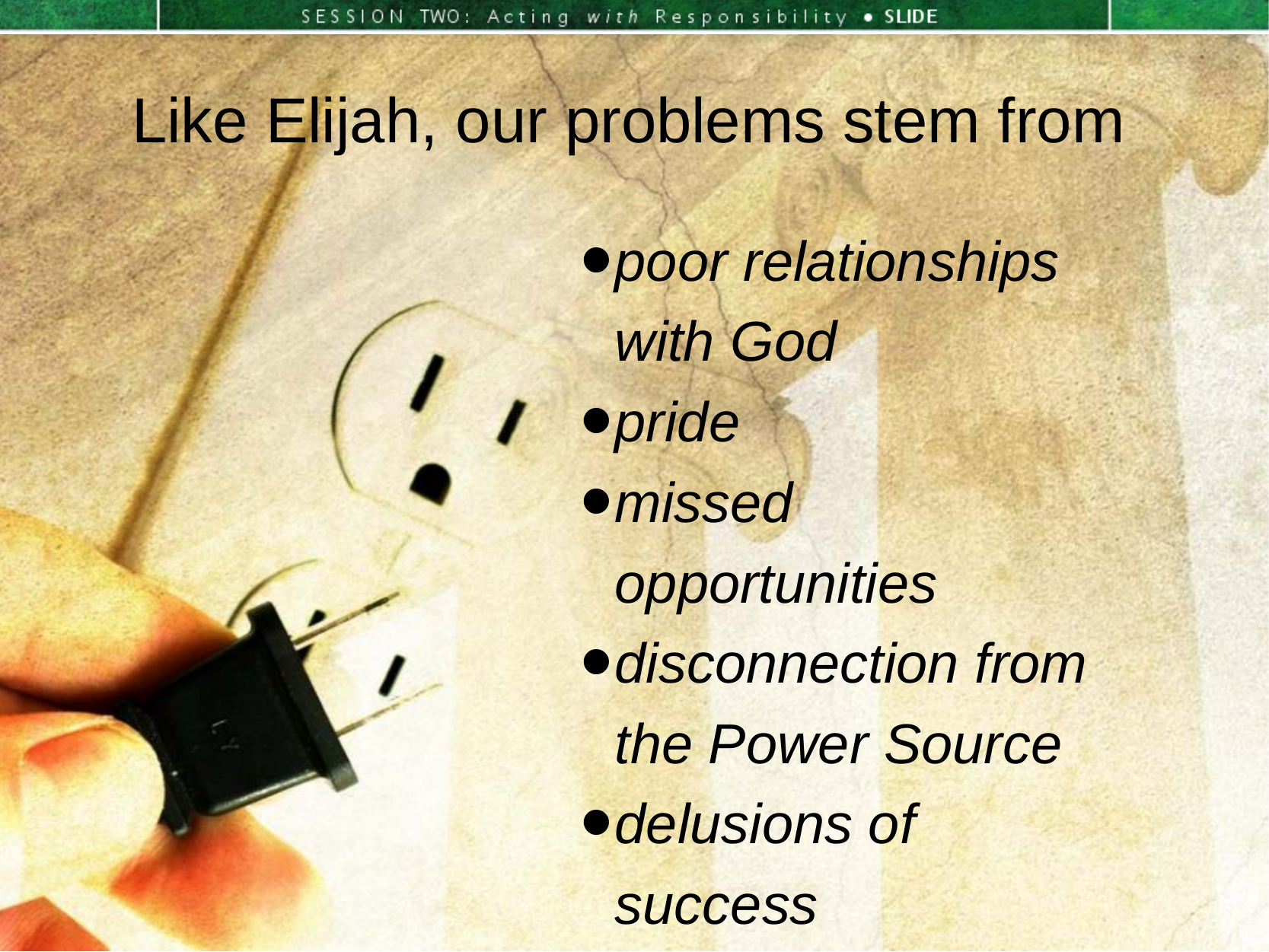

Like Elijah, our problems stem from
poor relationships with God
pride
missed opportunities
disconnection from the Power Source
delusions of success
separation from grace
legalism